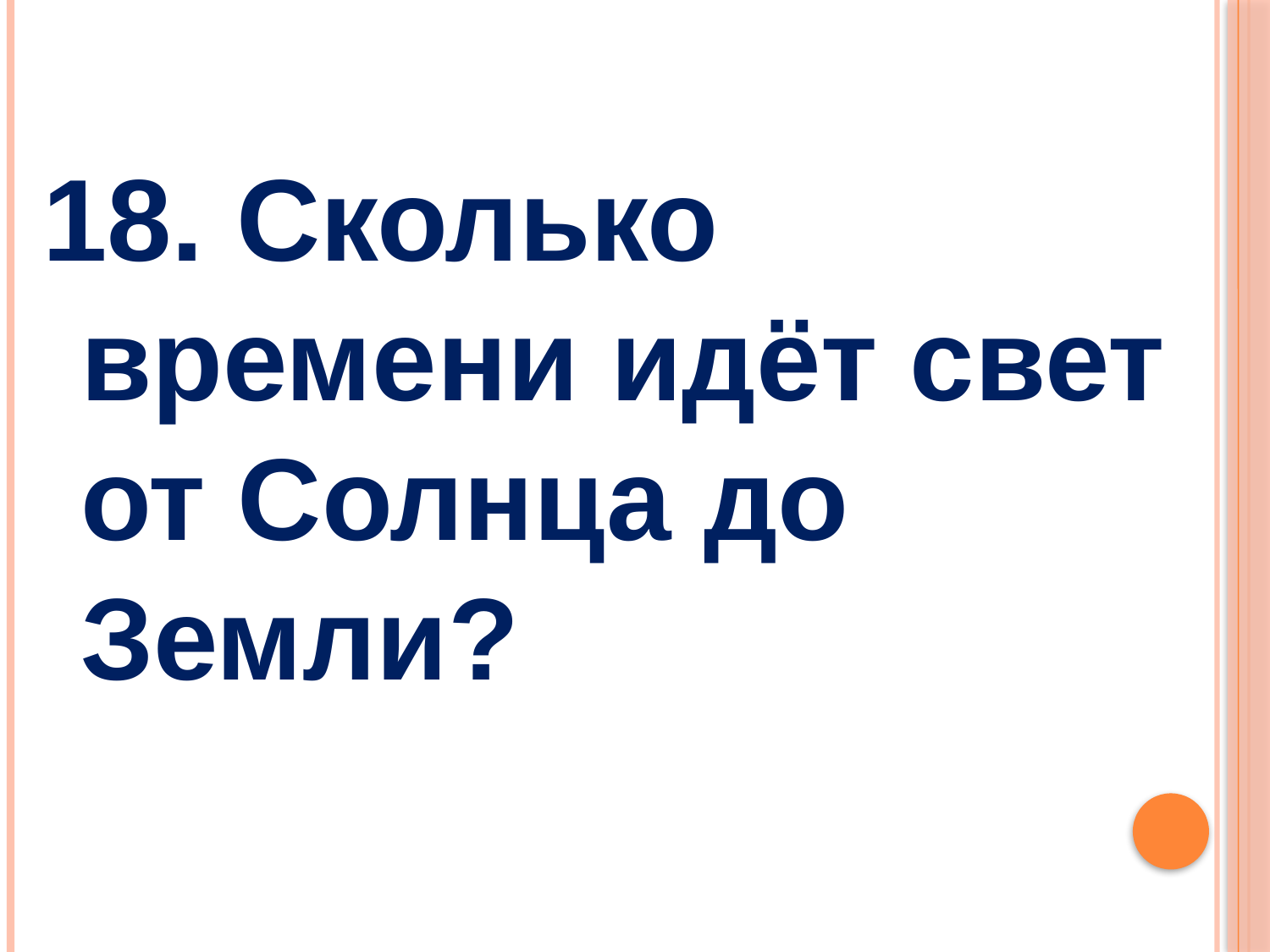

18. Сколько времени идёт свет от Солнца до Земли?